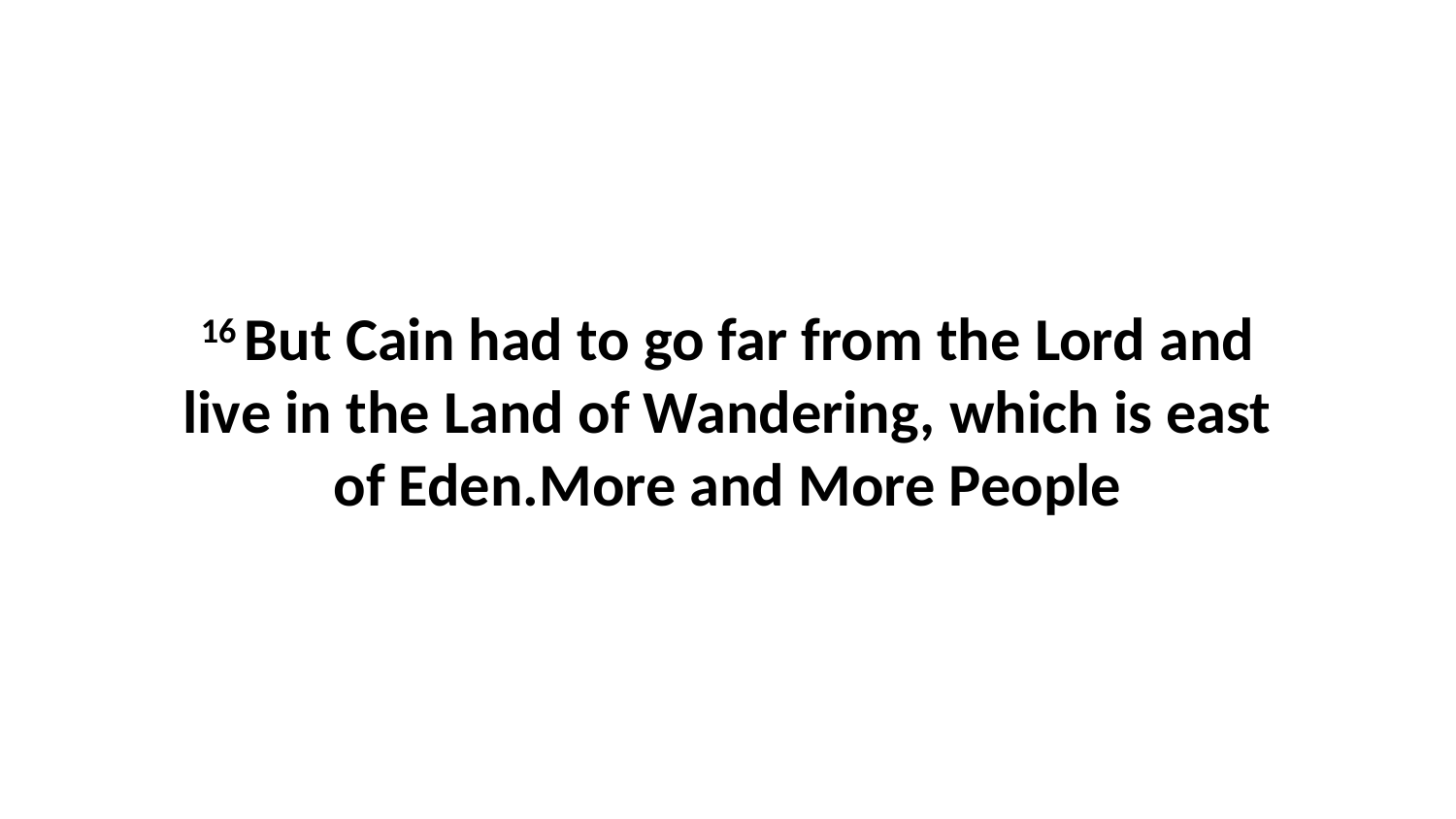

16 But Cain had to go far from the Lord and live in the Land of Wandering, which is east of Eden.More and More People